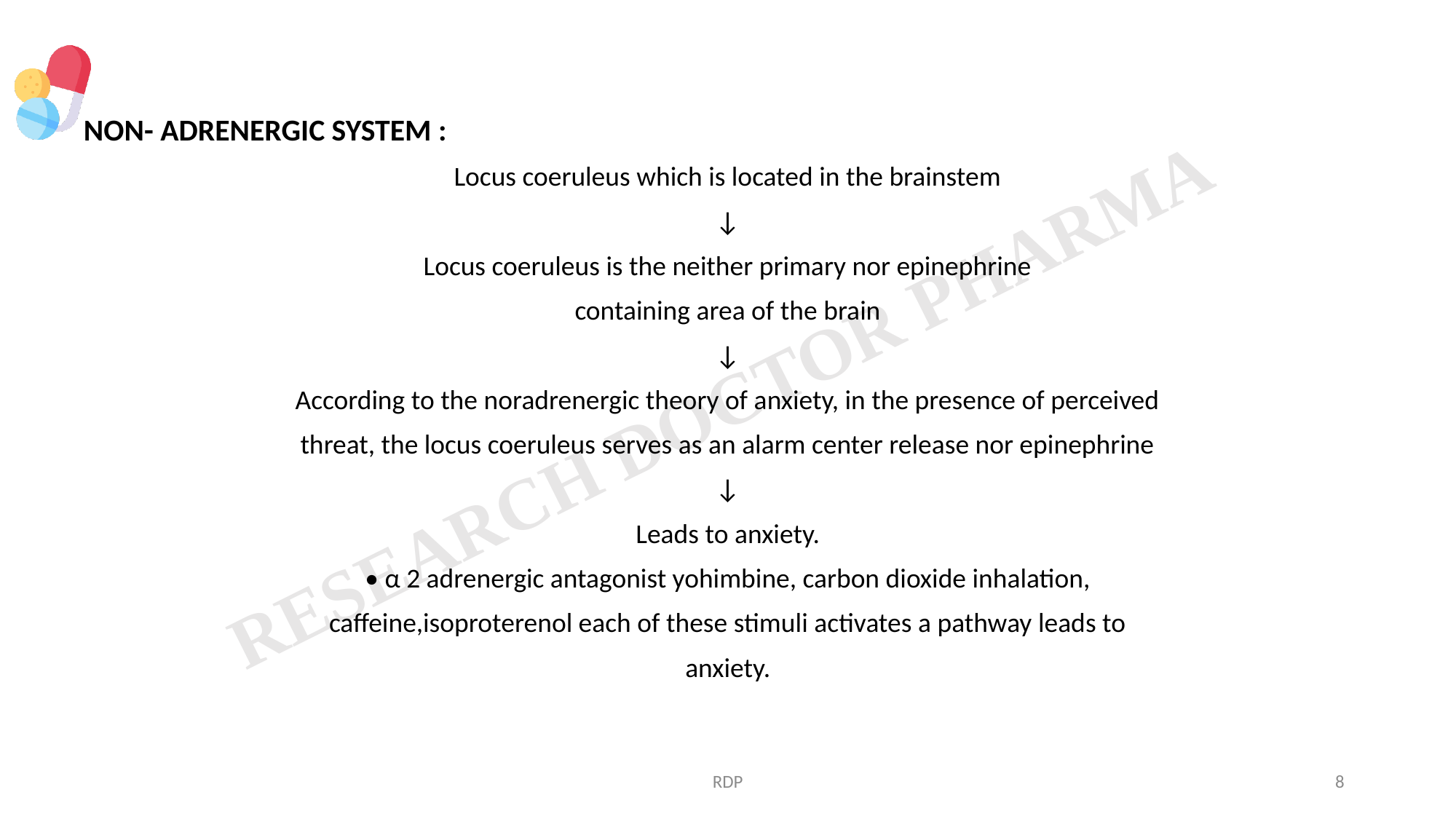

NON- ADRENERGIC SYSTEM :
Locus coeruleus which is located in the brainstem
↓
Locus coeruleus is the neither primary nor epinephrine
containing area of the brain
↓
According to the noradrenergic theory of anxiety, in the presence of perceived
threat, the locus coeruleus serves as an alarm center release nor epinephrine
↓
Leads to anxiety.
• α 2 adrenergic antagonist yohimbine, carbon dioxide inhalation,
caffeine,isoproterenol each of these stimuli activates a pathway leads to
anxiety.
RDP
8